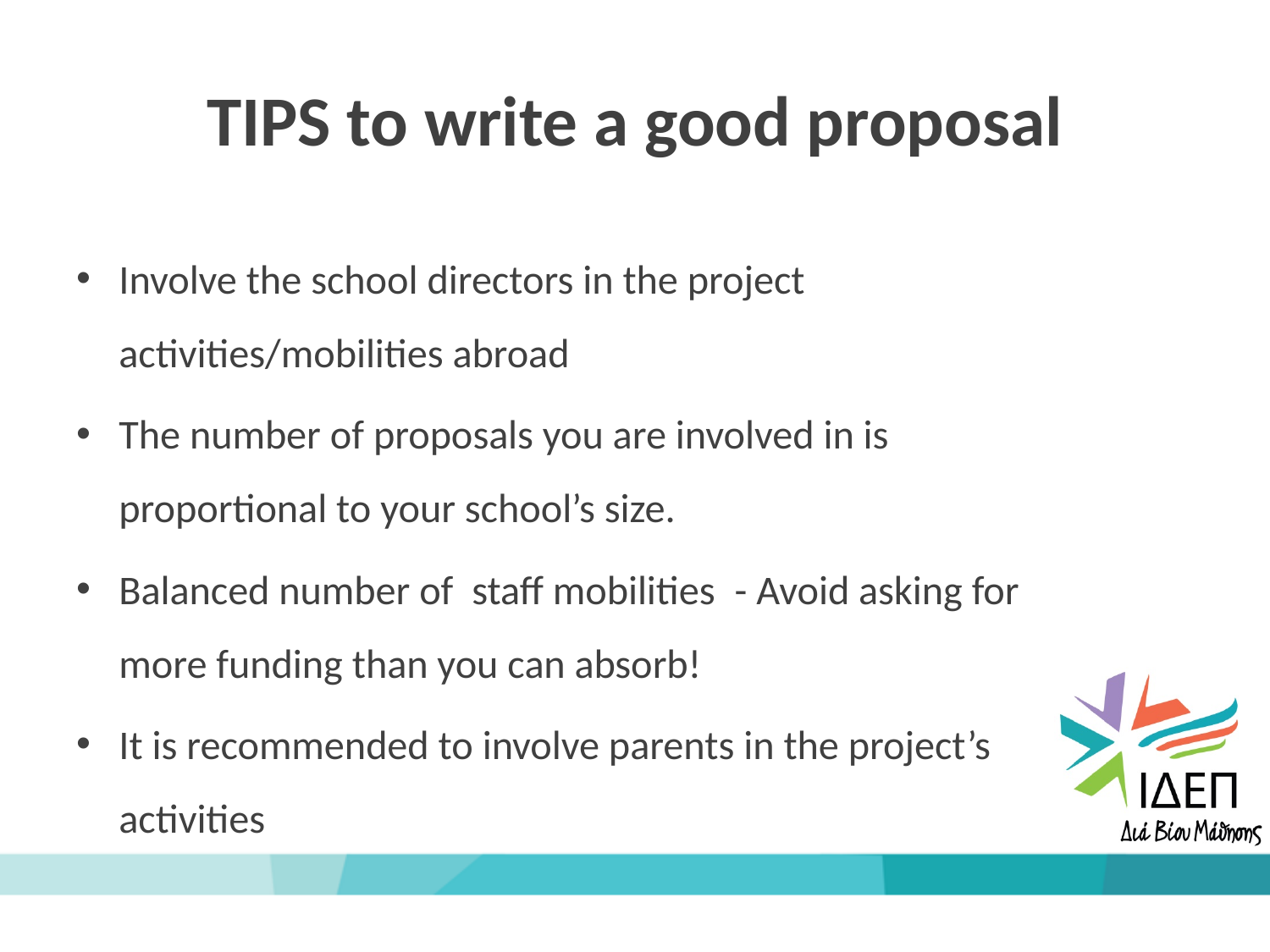

# TIPS to write a good proposal
Involve the school directors in the project activities/mobilities abroad
The number of proposals you are involved in is proportional to your school’s size.
Balanced number of  staff mobilities  - Avoid asking for more funding than you can absorb!
It is recommended to involve parents in the project’s activities